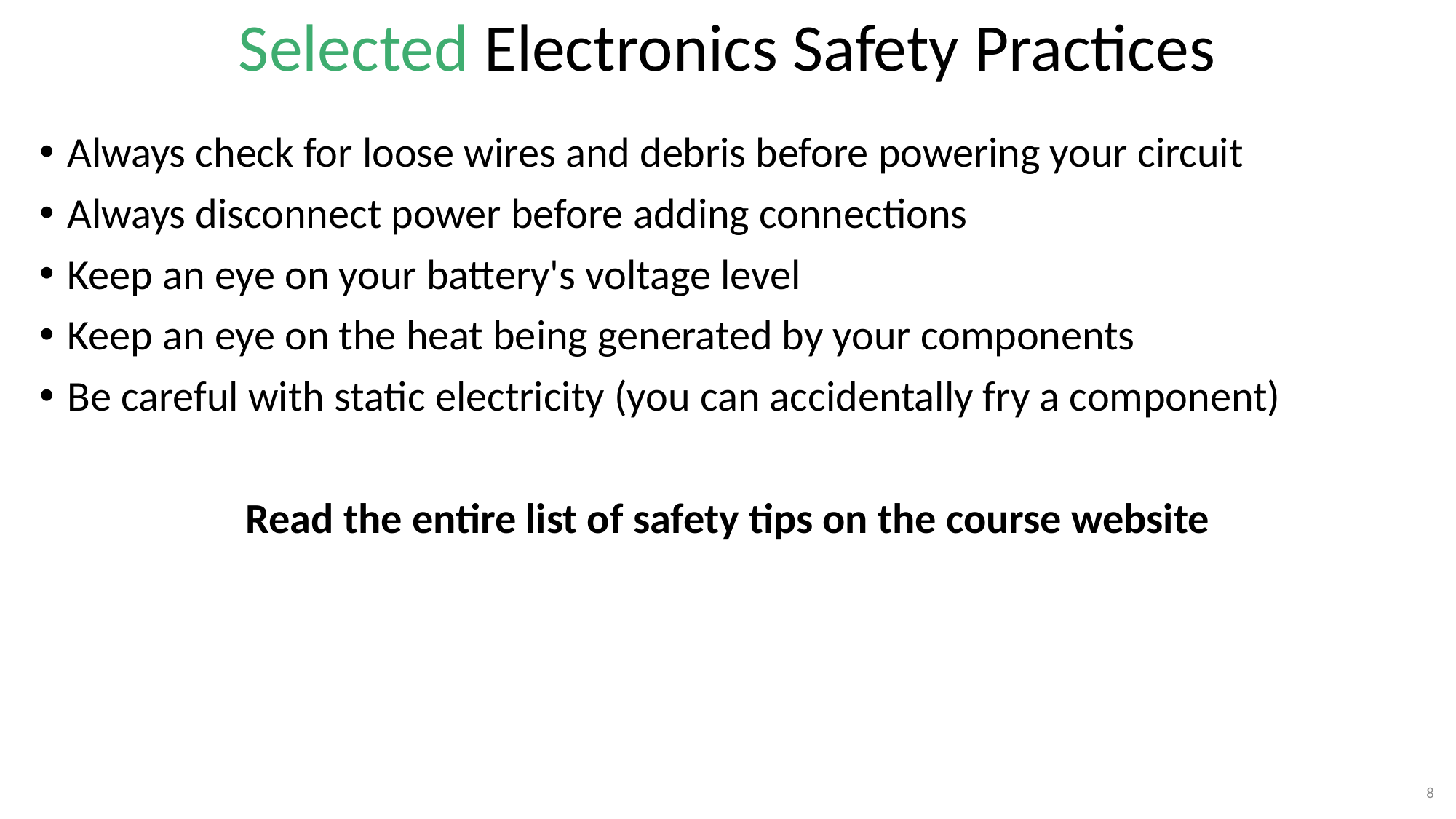

# Selected Electronics Safety Practices
Always check for loose wires and debris before powering your circuit
Always disconnect power before adding connections
Keep an eye on your battery's voltage level
Keep an eye on the heat being generated by your components
Be careful with static electricity (you can accidentally fry a component)

Read the entire list of safety tips on the course website
8